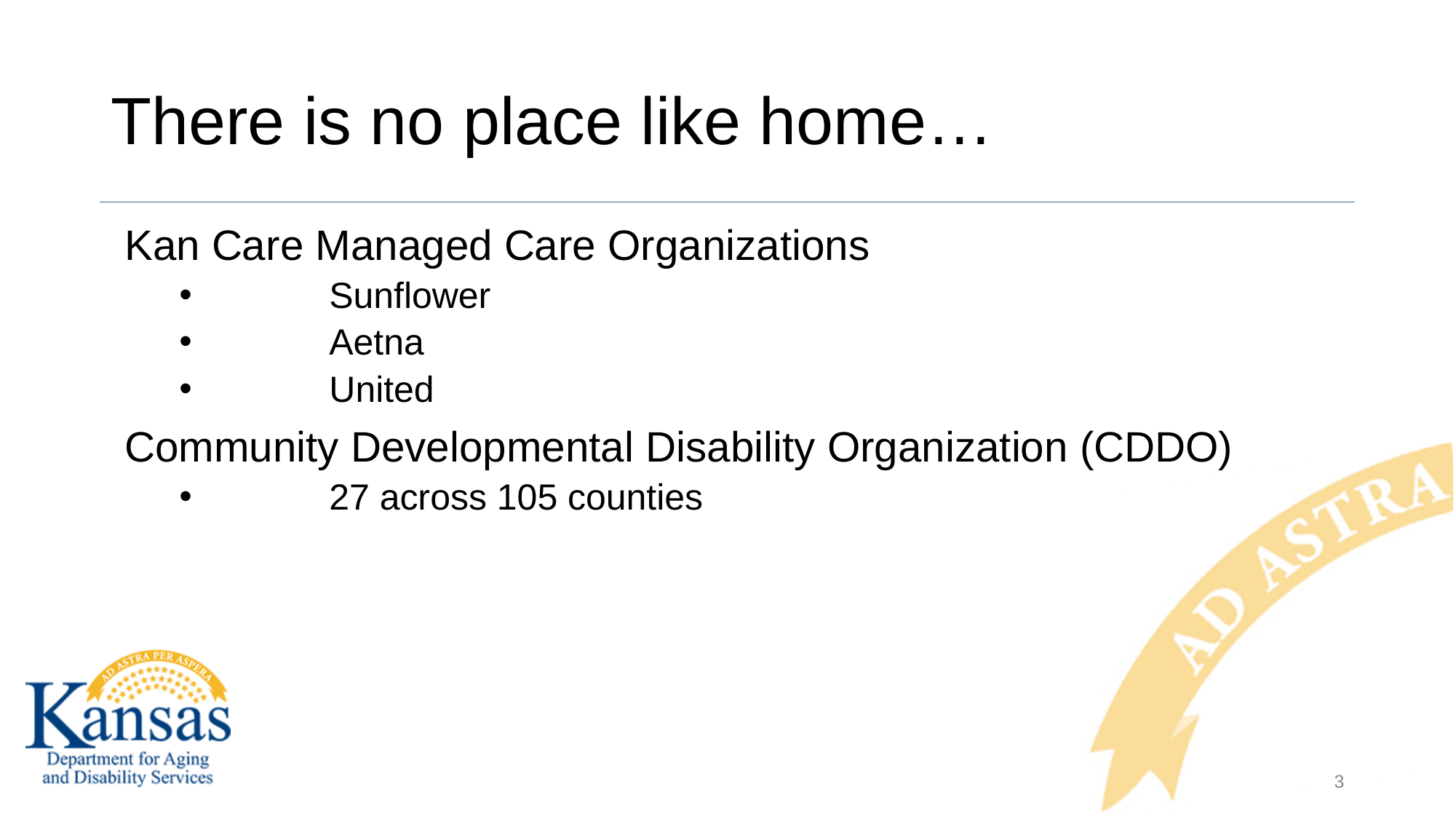

# There is no place like home…
Kan Care Managed Care Organizations
	Sunflower
	Aetna
	United
Community Developmental Disability Organization (CDDO)
	27 across 105 counties
3